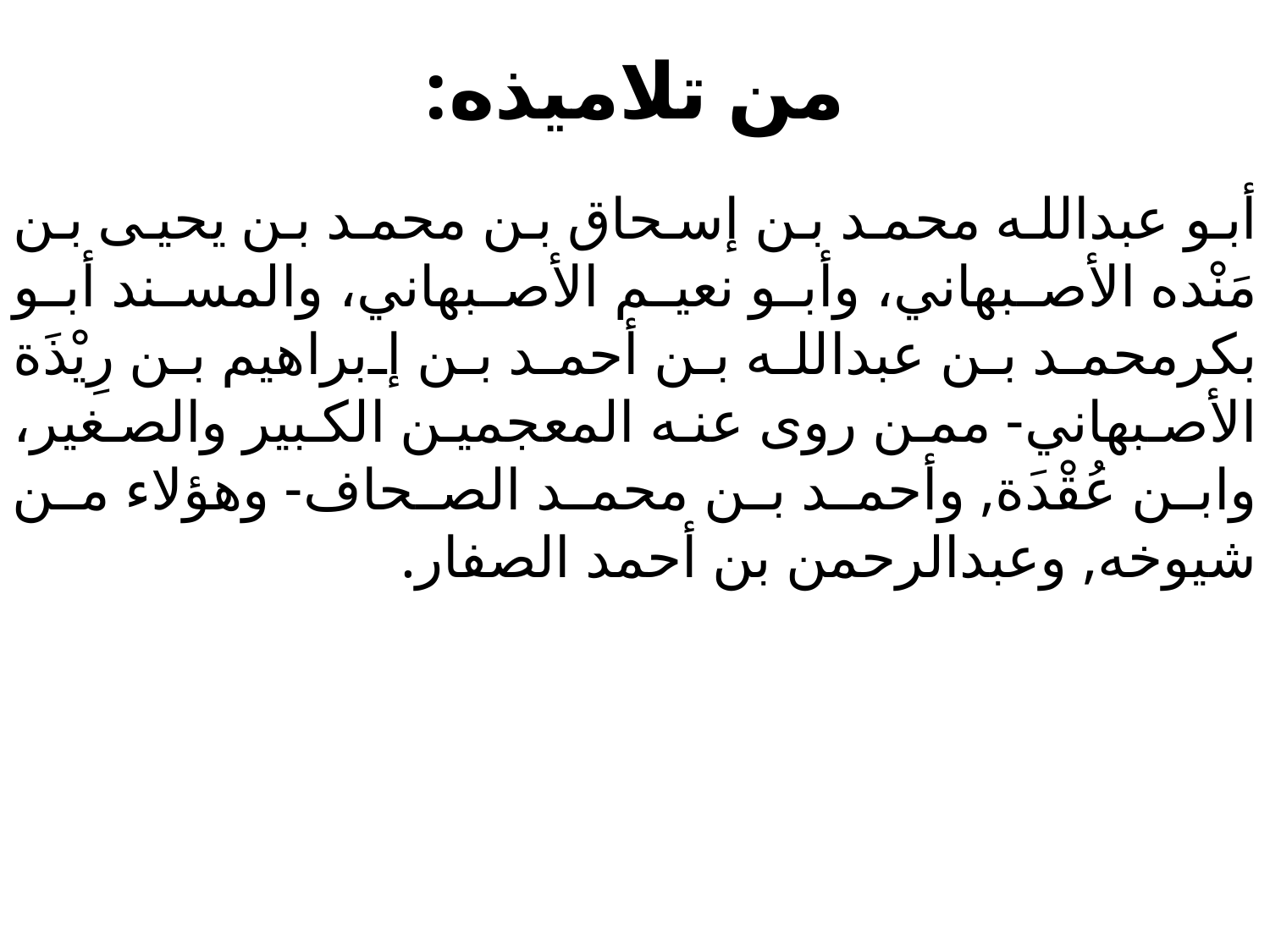

# من تلاميذه:
أبو عبدالله محمد بن إسحاق بن محمد بن يحيى بن مَنْده الأصبهاني، وأبو نعيم الأصبهاني، والمسند أبو بكرمحمد بن عبدالله بن أحمد بن إبراهيم بن رِيْذَة الأصبهاني- ممن روى عنه المعجمين الكبير والصغير، وابن عُقْدَة, وأحمد بن محمد الصحاف- وهؤلاء من شيوخه, وعبدالرحمن بن أحمد الصفار.